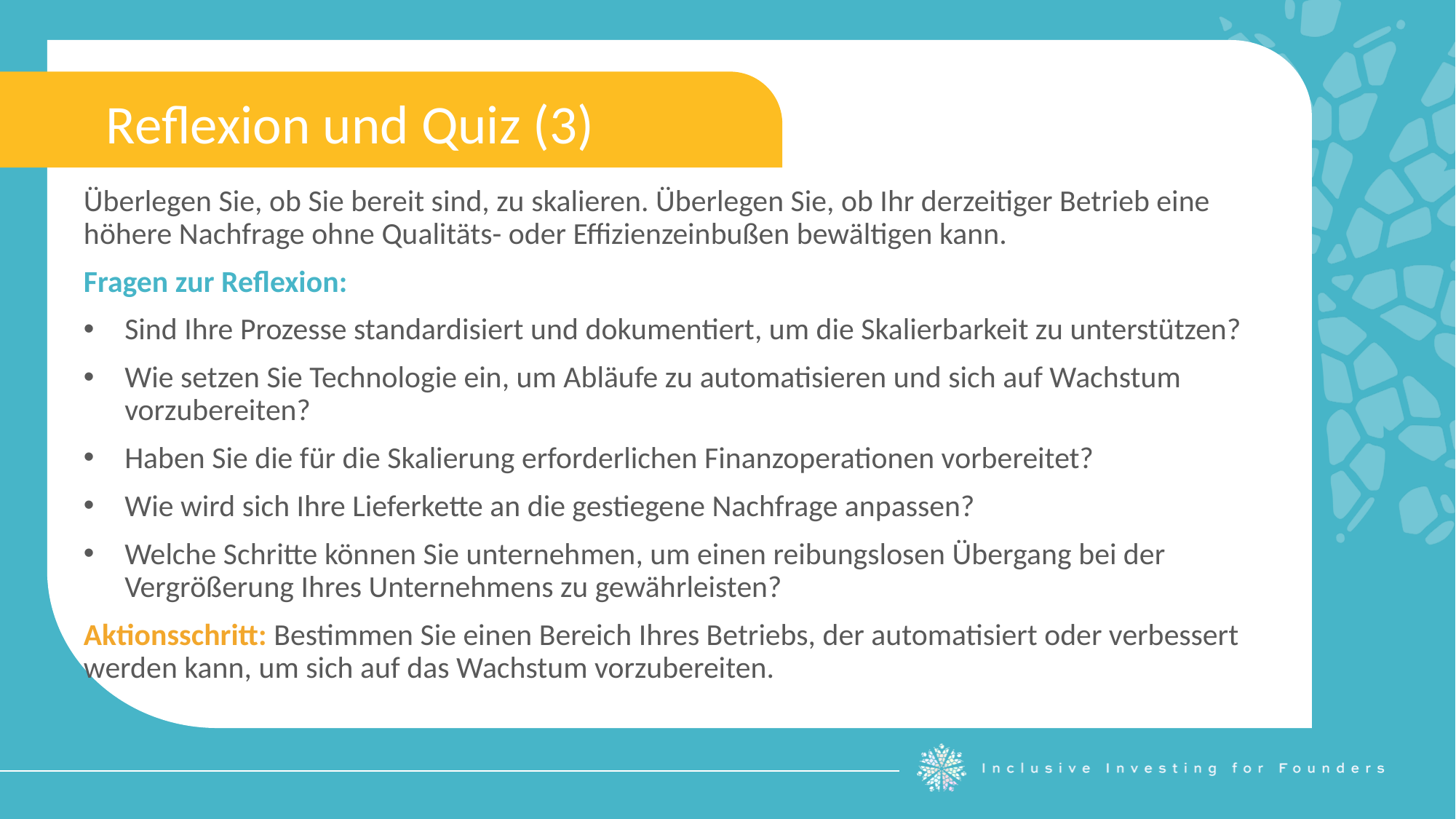

Reflexion und Quiz (3)

Überlegen Sie, ob Sie bereit sind, zu skalieren. Überlegen Sie, ob Ihr derzeitiger Betrieb eine höhere Nachfrage ohne Qualitäts- oder Effizienzeinbußen bewältigen kann.
Fragen zur Reflexion:
Sind Ihre Prozesse standardisiert und dokumentiert, um die Skalierbarkeit zu unterstützen?
Wie setzen Sie Technologie ein, um Abläufe zu automatisieren und sich auf Wachstum vorzubereiten?
Haben Sie die für die Skalierung erforderlichen Finanzoperationen vorbereitet?
Wie wird sich Ihre Lieferkette an die gestiegene Nachfrage anpassen?
Welche Schritte können Sie unternehmen, um einen reibungslosen Übergang bei der Vergrößerung Ihres Unternehmens zu gewährleisten?
Aktionsschritt: Bestimmen Sie einen Bereich Ihres Betriebs, der automatisiert oder verbessert werden kann, um sich auf das Wachstum vorzubereiten.